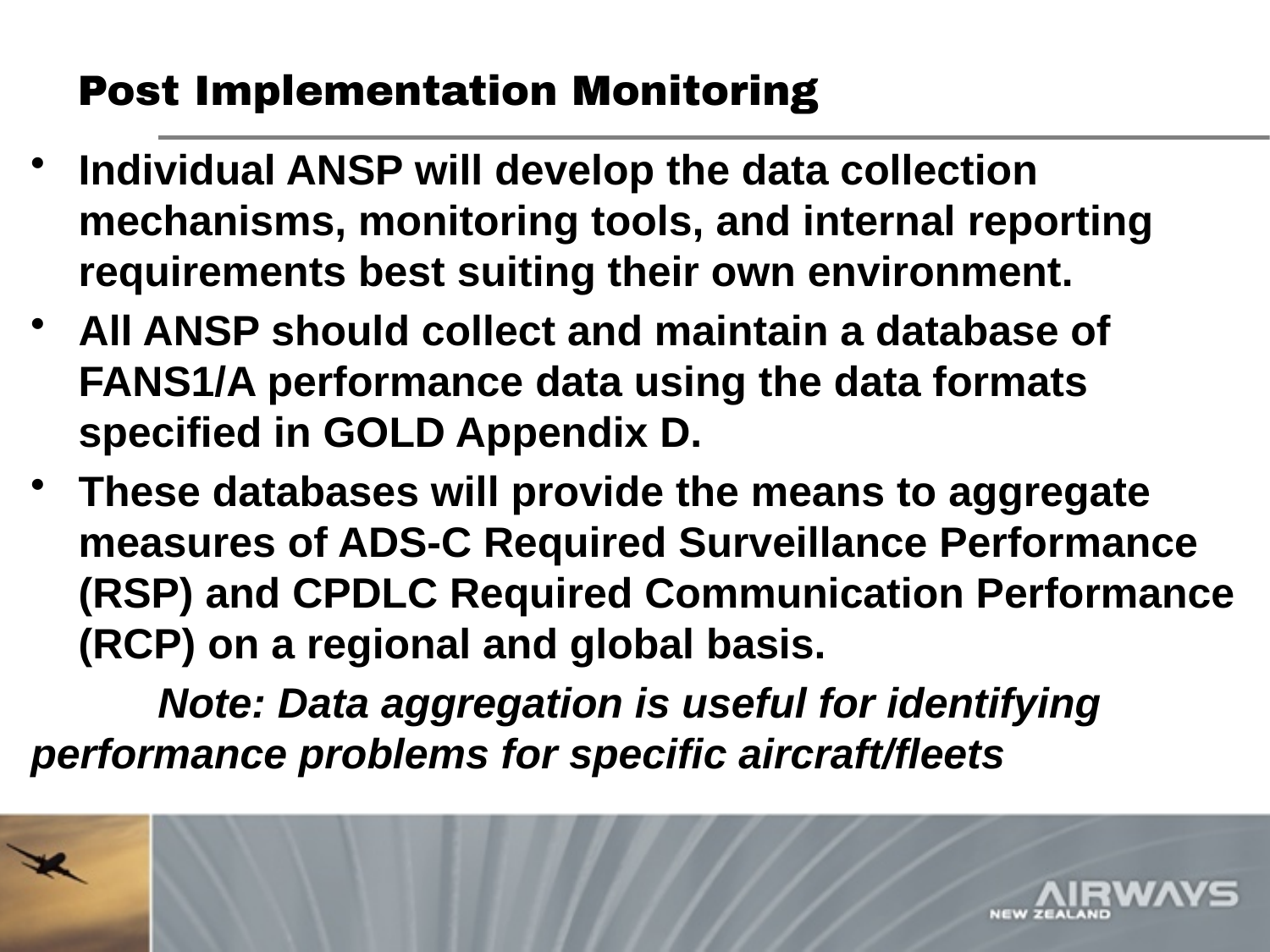

# Post Implementation Monitoring
Individual ANSP will develop the data collection mechanisms, monitoring tools, and internal reporting requirements best suiting their own environment.
All ANSP should collect and maintain a database of FANS1/A performance data using the data formats specified in GOLD Appendix D.
These databases will provide the means to aggregate measures of ADS‑C Required Surveillance Performance (RSP) and CPDLC Required Communication Performance (RCP) on a regional and global basis.
	Note: Data aggregation is useful for identifying 	performance problems for specific aircraft/fleets